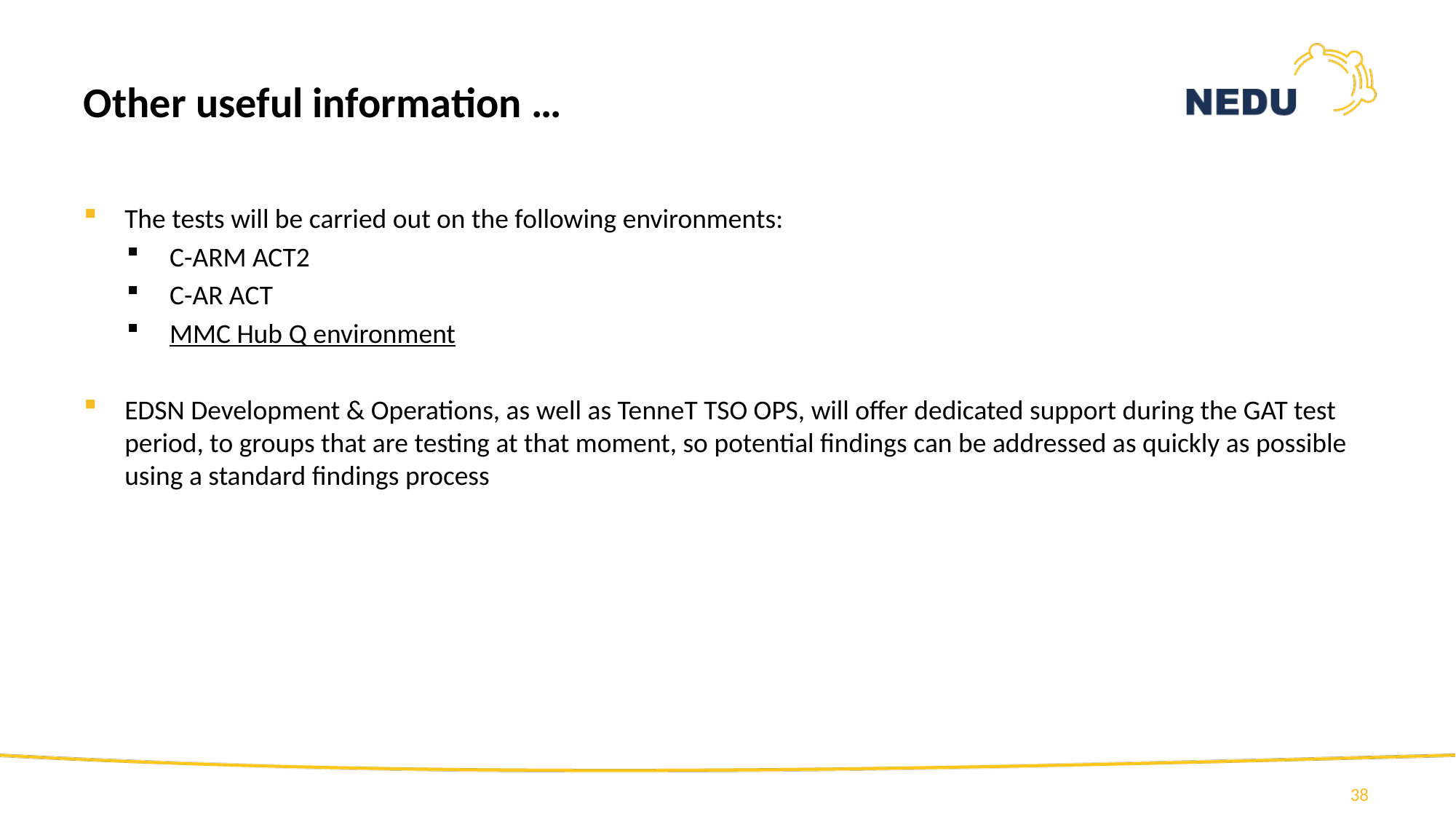

# Other useful information …

The tests will be carried out on the following environments:
C-ARM ACT2
C-AR ACT
MMC Hub Q environment

EDSN Development & Operations, as well as TenneT TSO OPS, will offer dedicated support during the GAT test period, to groups that are testing at that moment, so potential findings can be addressed as quickly as possible using a standard findings process

38